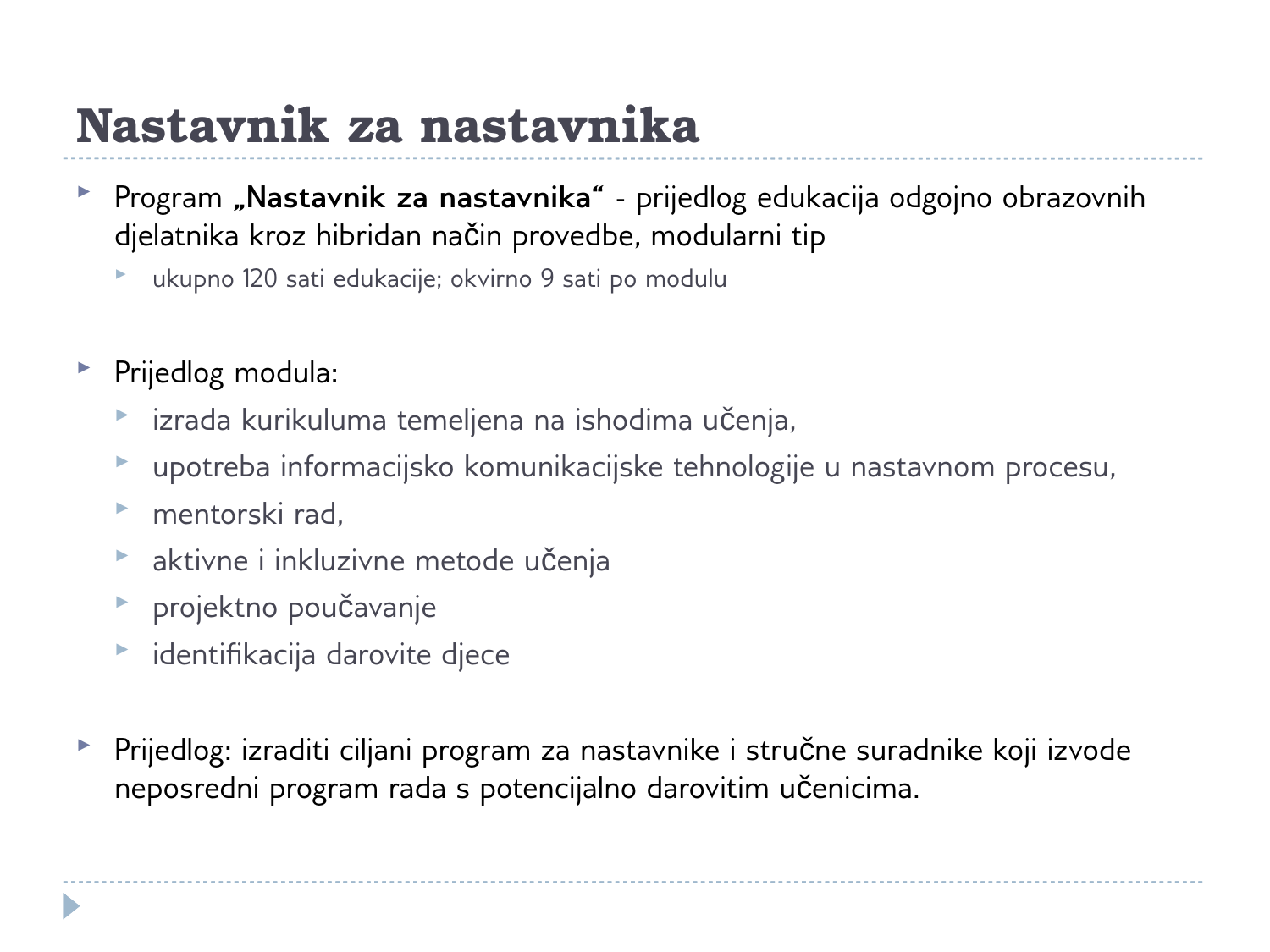

# Nastavnik za nastavnika
Program „Nastavnik za nastavnika“ - prijedlog edukacija odgojno obrazovnih djelatnika kroz hibridan način provedbe, modularni tip
ukupno 120 sati edukacije; okvirno 9 sati po modulu

Prijedlog modula:
izrada kurikuluma temeljena na ishodima učenja,
upotreba informacijsko komunikacijske tehnologije u nastavnom procesu,
mentorski rad,
aktivne i inkluzivne metode učenja
projektno poučavanje
identifikacija darovite djece

Prijedlog: izraditi ciljani program za nastavnike i stručne suradnike koji izvode neposredni program rada s potencijalno darovitim učenicima.